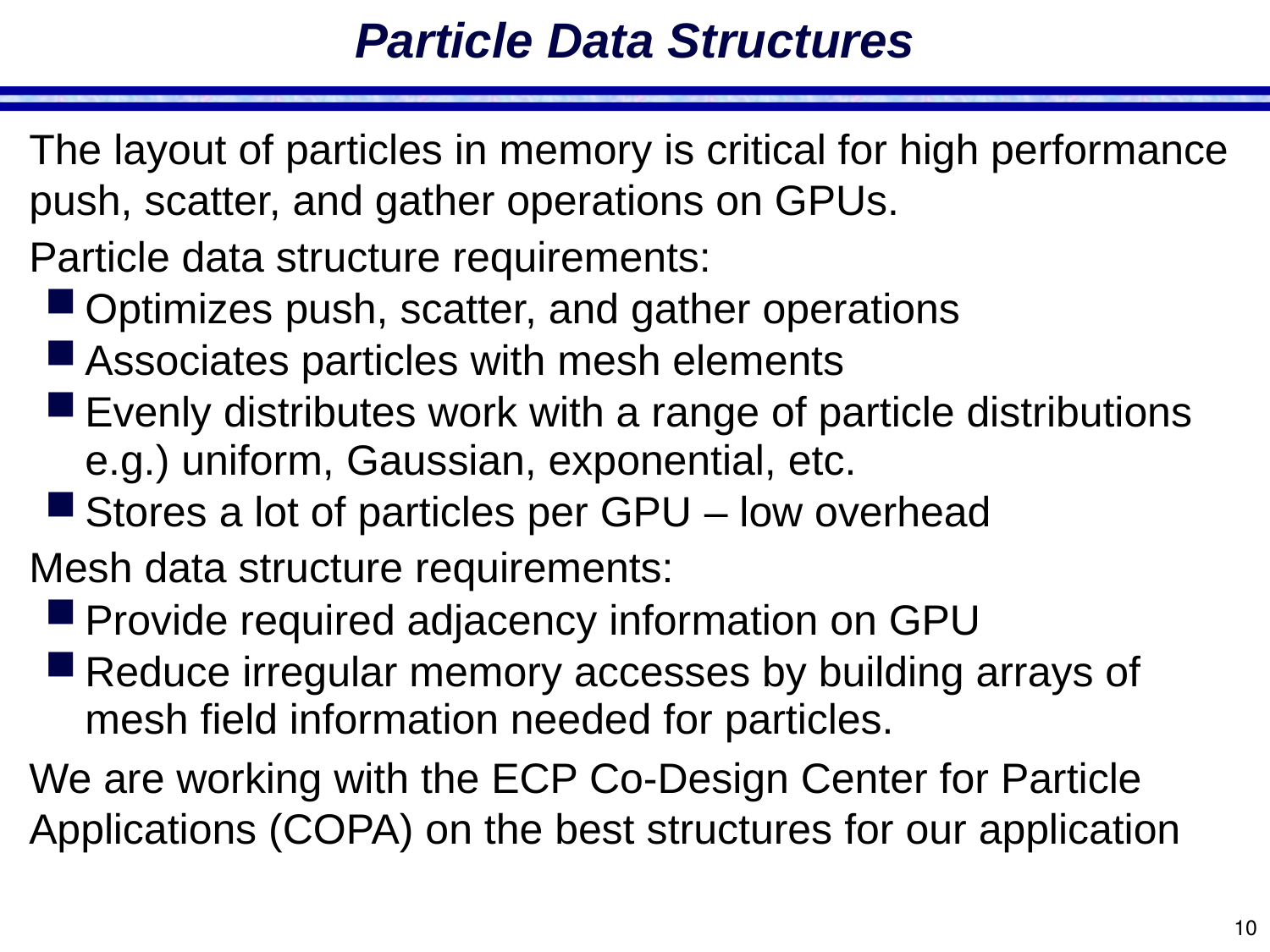

# Particle Data Structures
The layout of particles in memory is critical for high performance push, scatter, and gather operations on GPUs.
Particle data structure requirements:
Optimizes push, scatter, and gather operations
Associates particles with mesh elements
Evenly distributes work with a range of particle distributions e.g.) uniform, Gaussian, exponential, etc.
Stores a lot of particles per GPU – low overhead
Mesh data structure requirements:
Provide required adjacency information on GPU
Reduce irregular memory accesses by building arrays of mesh field information needed for particles.
We are working with the ECP Co-Design Center for Particle Applications (COPA) on the best structures for our application
10